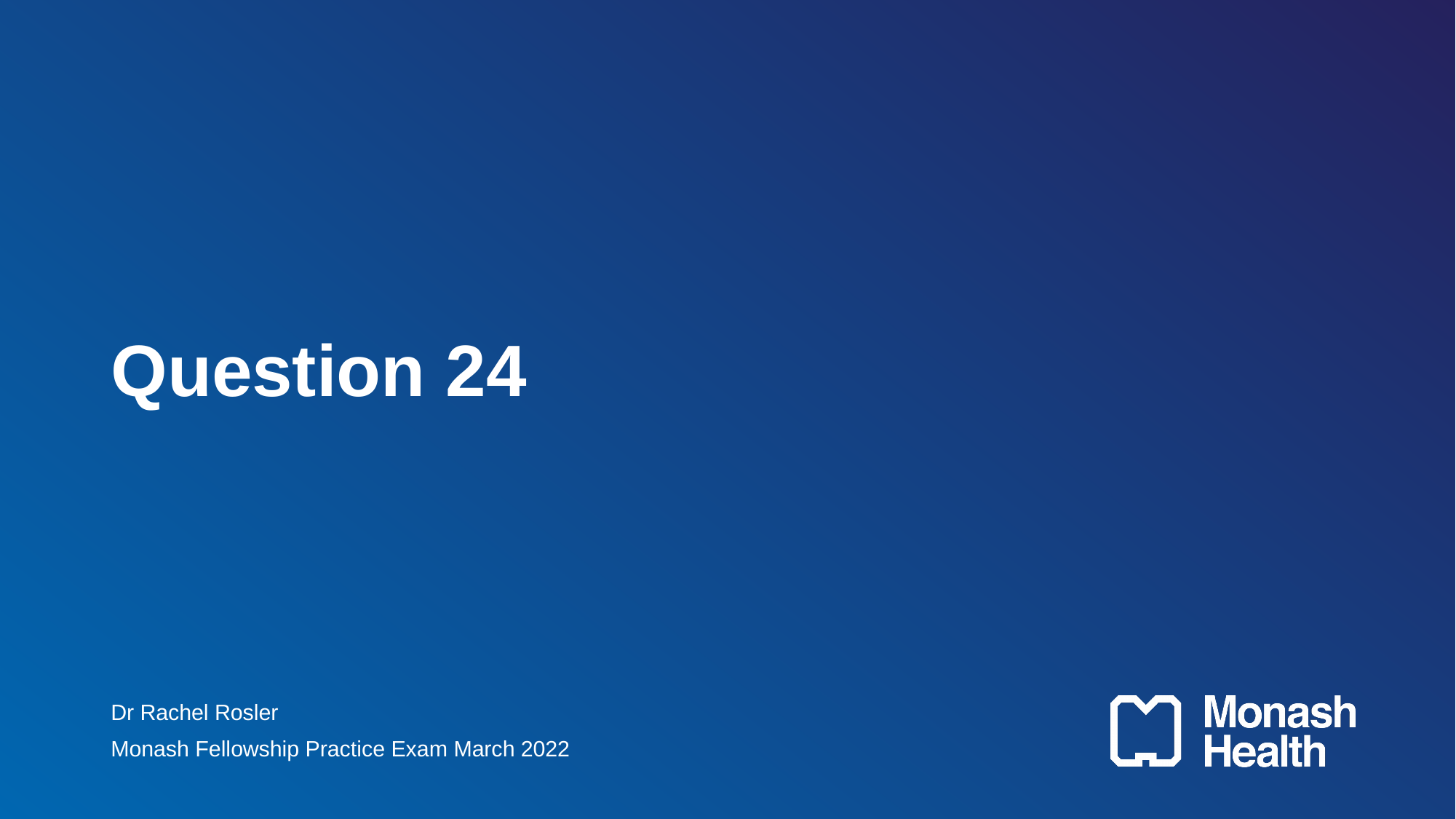

# Question 24
Dr Rachel Rosler
Monash Fellowship Practice Exam March 2022